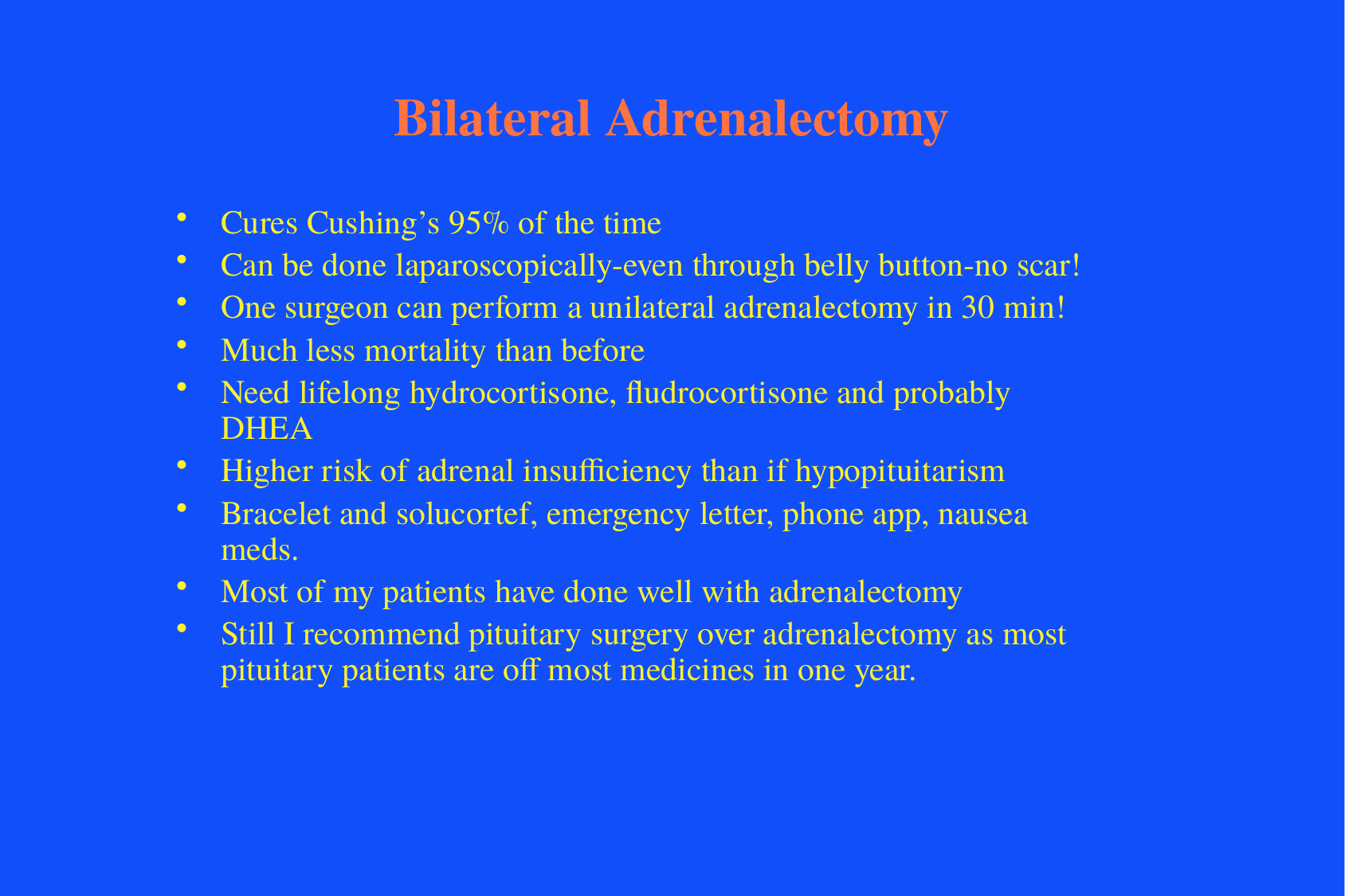

# Bilateral Adrenalectomy
Cures Cushing’s 95% of the time
Can be done laparoscopically-even through belly button-no scar!
One surgeon can perform a unilateral adrenalectomy in 30 min!
Much less mortality than before
Need lifelong hydrocortisone, fludrocortisone and probably DHEA
Higher risk of adrenal insufficiency than if hypopituitarism
Bracelet and solucortef, emergency letter, phone app, nausea meds.
Most of my patients have done well with adrenalectomy
Still I recommend pituitary surgery over adrenalectomy as most pituitary patients are off most medicines in one year.